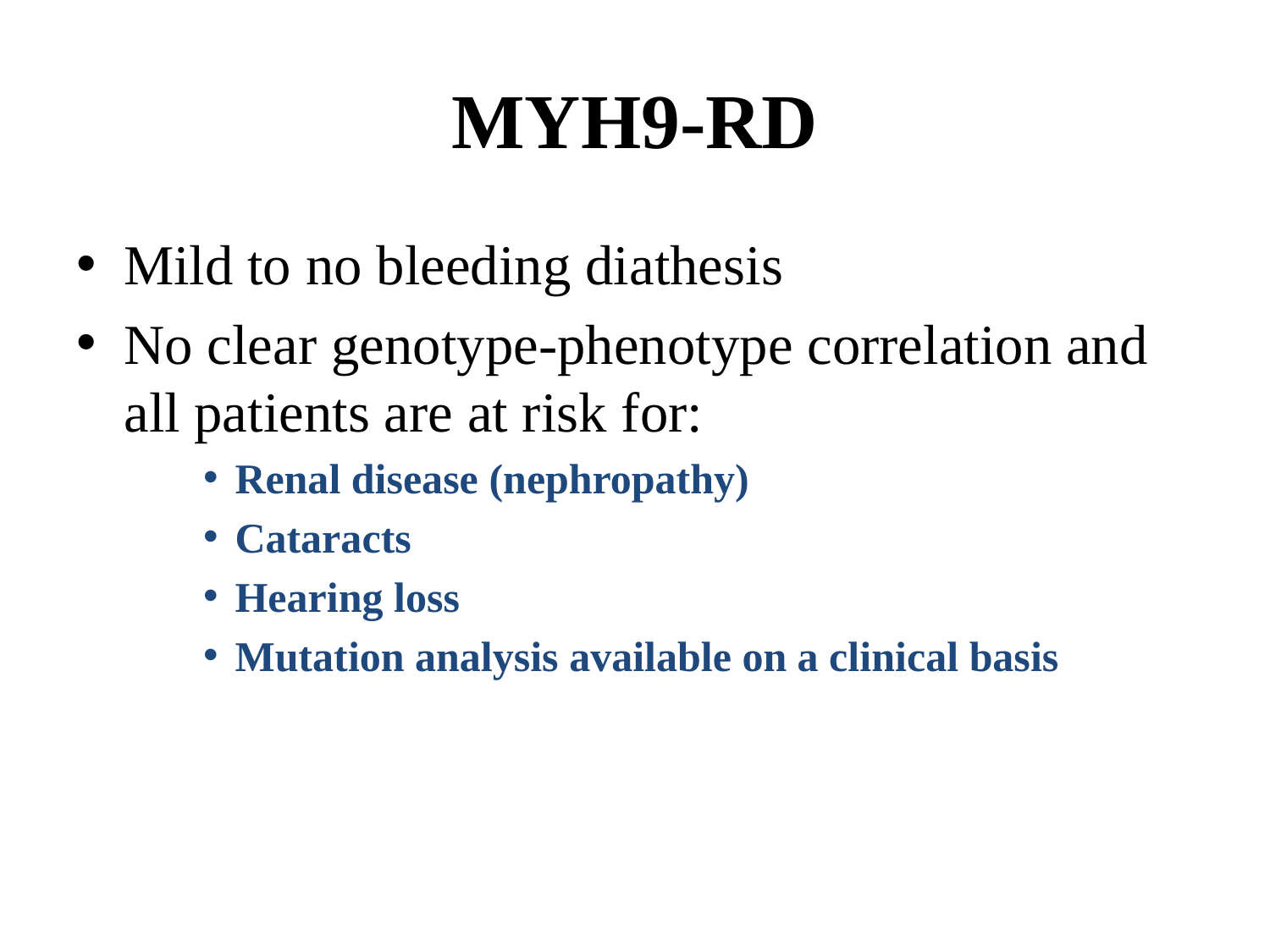

# MYH9-RD
Mild to no bleeding diathesis
No clear genotype-phenotype correlation and all patients are at risk for:
Renal disease (nephropathy)
Cataracts
Hearing loss
Mutation analysis available on a clinical basis